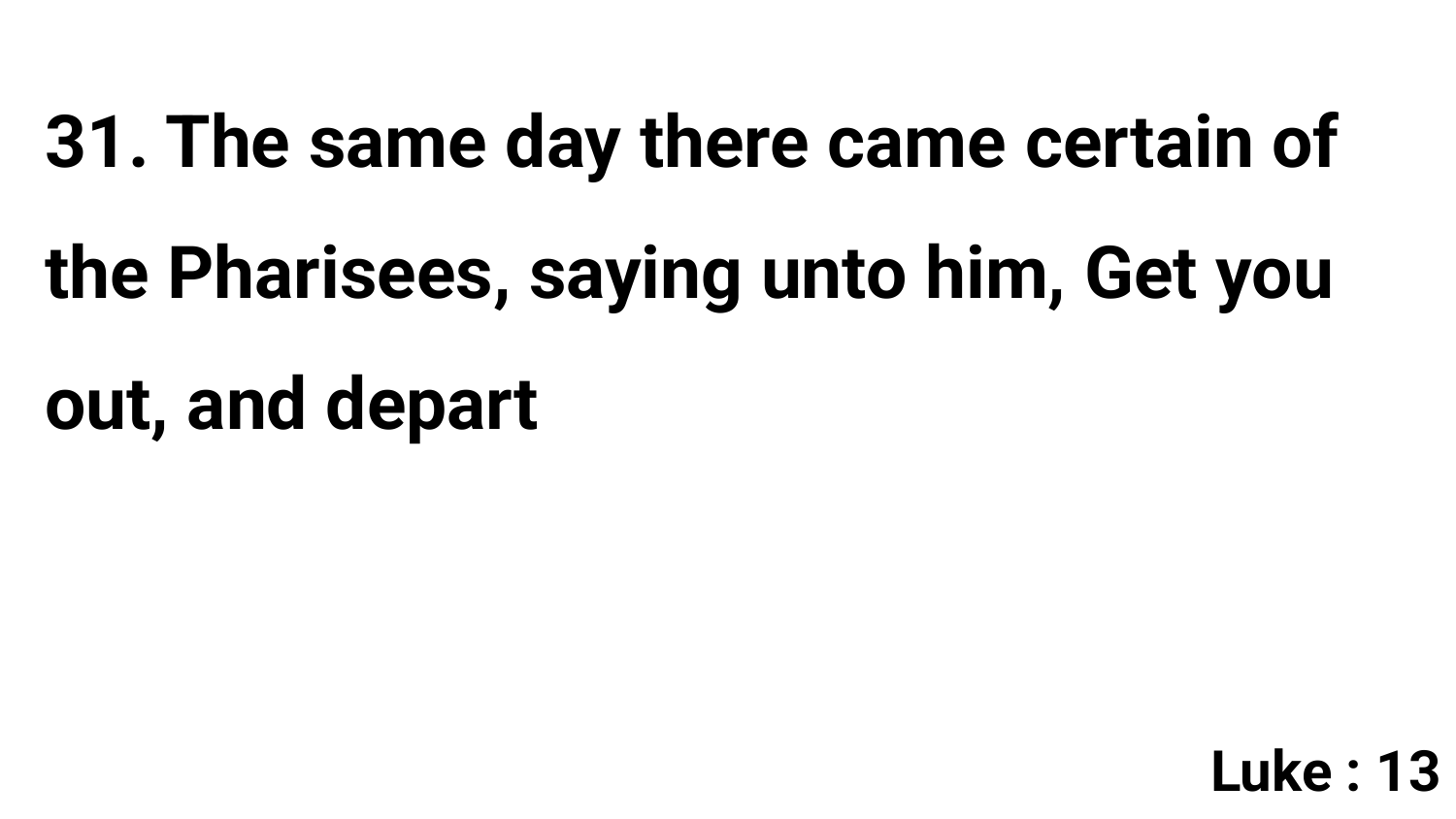

31. The same day there came certain of the Pharisees, saying unto him, Get you out, and depart
Luke : 13